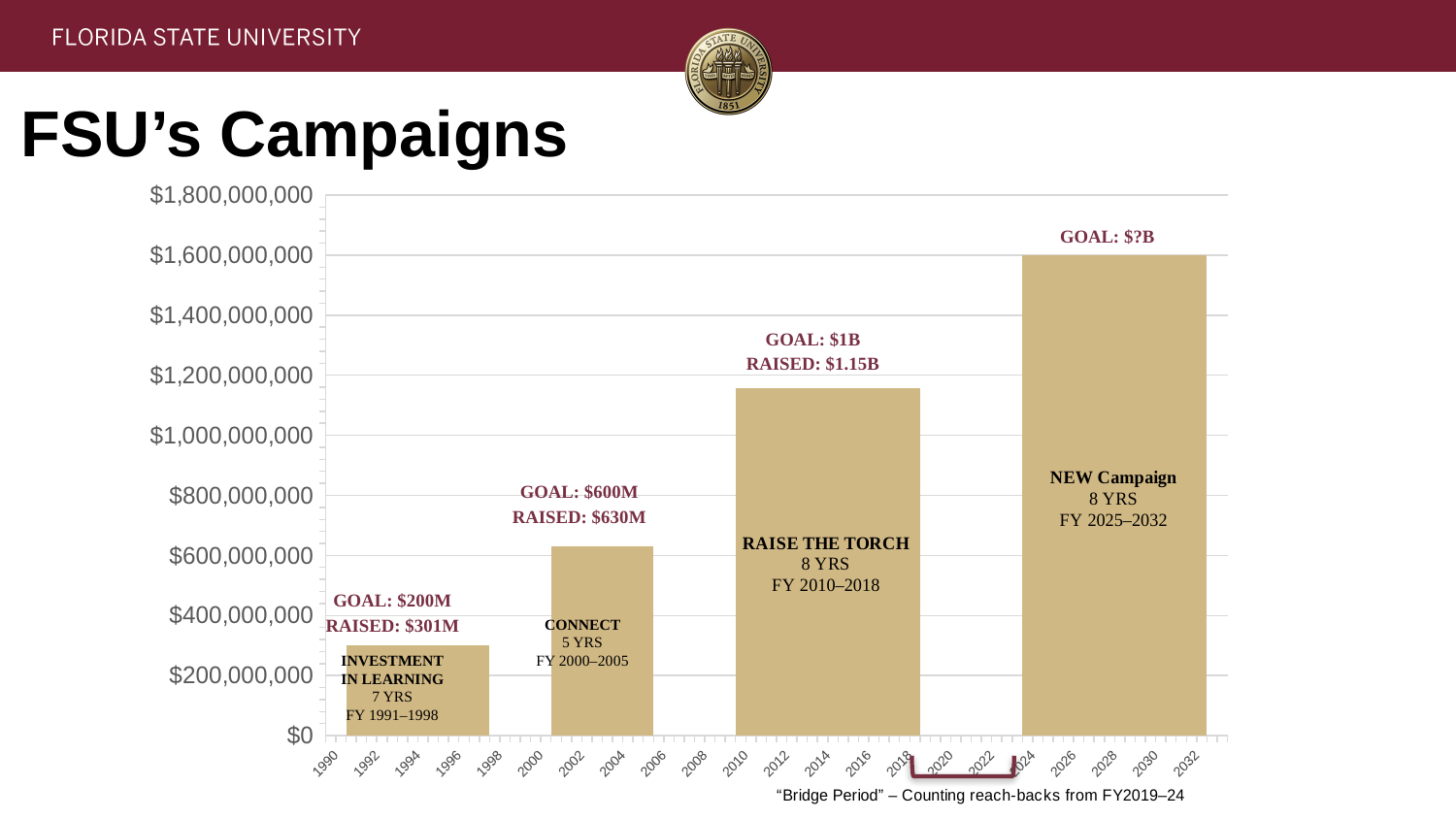

FSU’s Campaigns

### Chart

| Category | Column1 |
|---|---|
| 1990 | None |
| 1991 | 300000000.0 |
| 1992 | 300000000.0 |
| 1993 | 300000000.0 |
| 1994 | 300000000.0 |
| 1995 | 300000000.0 |
| 1996 | 300000000.0 |
| 1997 | 300000000.0 |
| 1998 | None |
| 1999 | None |
| 2000 | None |
| 2001 | 630000000.0 |
| 2002 | 630000000.0 |
| 2003 | 630000000.0 |
| 2004 | 630000000.0 |
| 2005 | 630000000.0 |
| 2006 | None |
| 2007 | None |
| 2008 | None |
| 2009 | None |
| 2010 | 1158665865.0 |
| 2011 | 1158665865.0 |
| 2012 | 1158665865.0 |
| 2013 | 1158665865.0 |
| 2014 | 1158665865.0 |
| 2015 | 1158665865.0 |
| 2016 | 1158665865.0 |
| 2017 | 1158665865.0 |
| 2018 | 1158665865.0 |
| 2019 | None |
| 2020 | None |
| 2021 | None |
| 2022 | None |
| 2023 | None |
| 2024 | 1600000000.0 |
| 2025 | 1600000000.0 |
| 2026 | 1600000000.0 |
| 2027 | 1600000000.0 |
| 2028 | 1600000000.0 |
| 2029 | 1600000000.0 |
| 2030 | 1600000000.0 |
| 2031 | 1600000000.0 |
| 2032 | 1600000000.0 |
| 2033 | None |
GOAL: $?B
GOAL: $1B
RAISED: $1.15B
GOAL: $600M
RAISED: $630M
GOAL: $200M
RAISED: $301M
CONNECT
5 YRS
FY 2000–2005
INVESTMENT IN LEARNING
7 YRS
FY 1991–1998